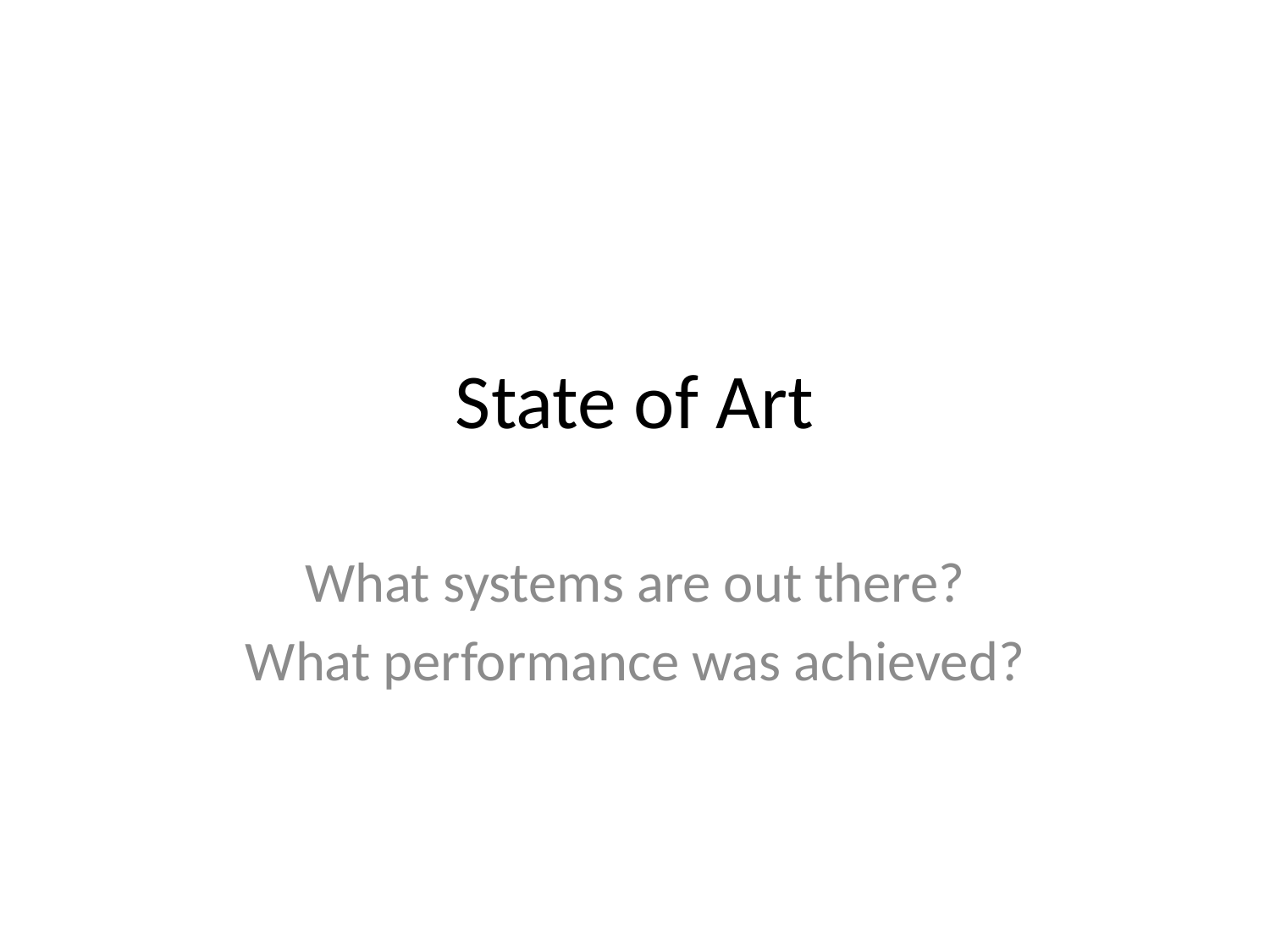

# State of Art
What systems are out there?
What performance was achieved?